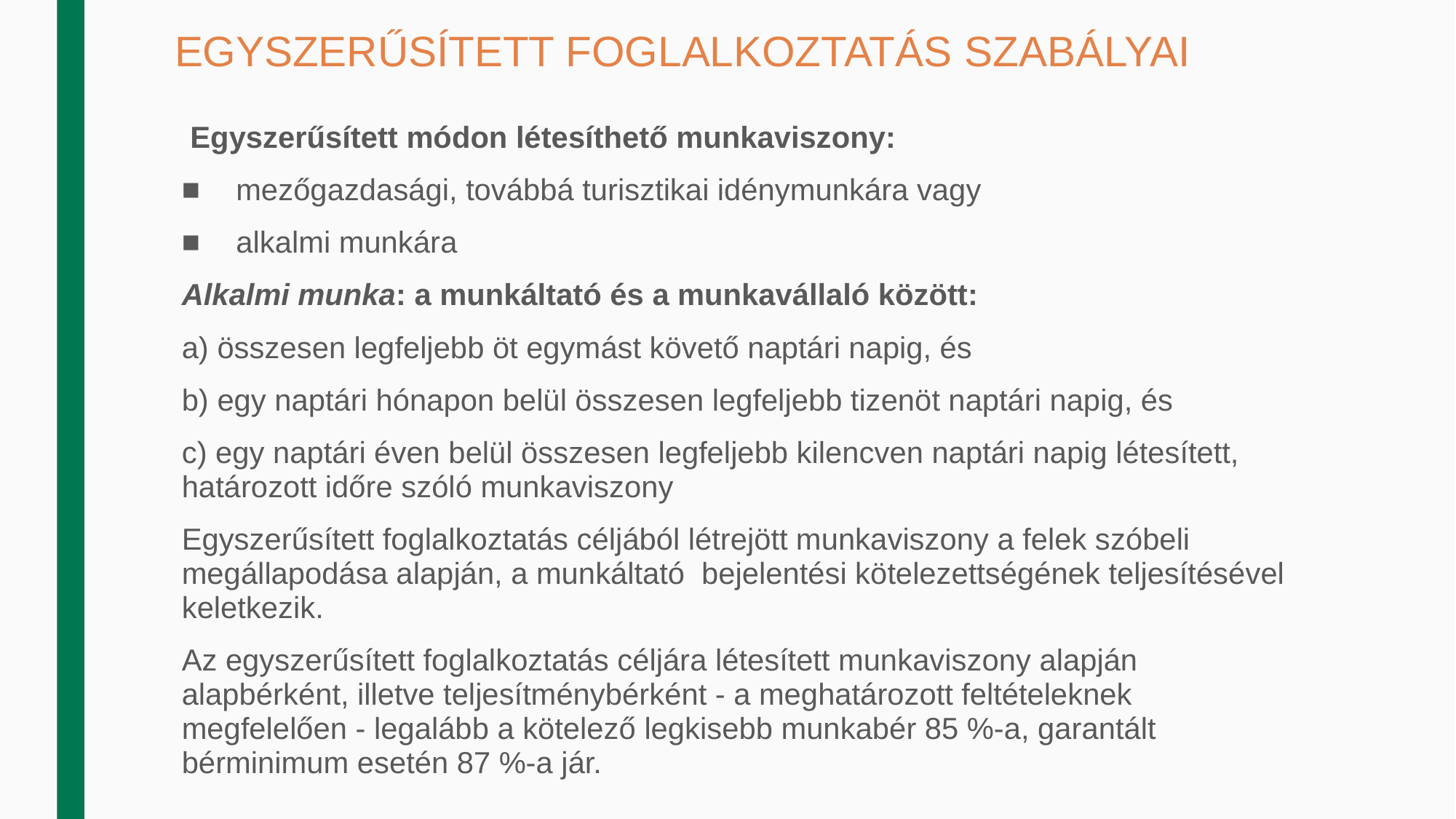

# EGYSZERŰSÍTETT FOGLALKOZTATÁS SZABÁLYAI
 Egyszerűsített módon létesíthető munkaviszony:
 mezőgazdasági, továbbá turisztikai idénymunkára vagy
 alkalmi munkára
Alkalmi munka: a munkáltató és a munkavállaló között:
a) összesen legfeljebb öt egymást követő naptári napig, és
b) egy naptári hónapon belül összesen legfeljebb tizenöt naptári napig, és
c) egy naptári éven belül összesen legfeljebb kilencven naptári napig létesített, határozott időre szóló munkaviszony
Egyszerűsített foglalkoztatás céljából létrejött munkaviszony a felek szóbeli megállapodása alapján, a munkáltató  bejelentési kötelezettségének teljesítésével keletkezik.
Az egyszerűsített foglalkoztatás céljára létesített munkaviszony alapján alapbérként, illetve teljesítménybérként - a meghatározott feltételeknek megfelelően - legalább a kötelező legkisebb munkabér 85 %-a, garantált bérminimum esetén 87 %-a jár.